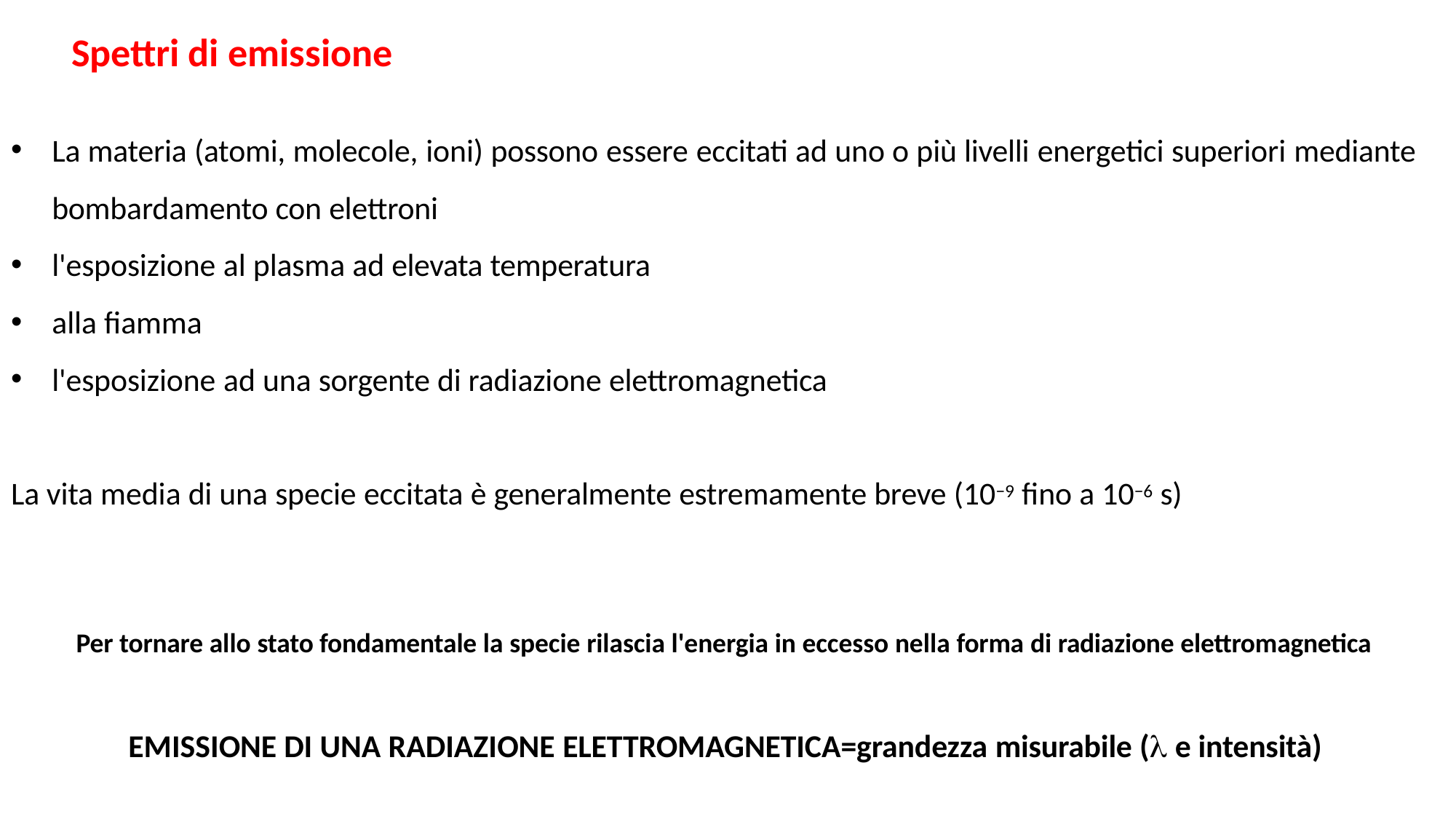

# Spettri di emissione
La materia (atomi, molecole, ioni) possono essere eccitati ad uno o più livelli energetici superiori mediante  bombardamento con elettroni
l'esposizione al plasma ad elevata temperatura
alla fiamma
l'esposizione ad una sorgente di radiazione elettromagnetica

La vita media di una specie eccitata è generalmente estremamente breve (10−9 fino a 10−6 s)

Per tornare allo stato fondamentale la specie rilascia l'energia in eccesso nella forma di radiazione elettromagnetica
EMISSIONE DI UNA RADIAZIONE ELETTROMAGNETICA=grandezza misurabile (λ e intensità)